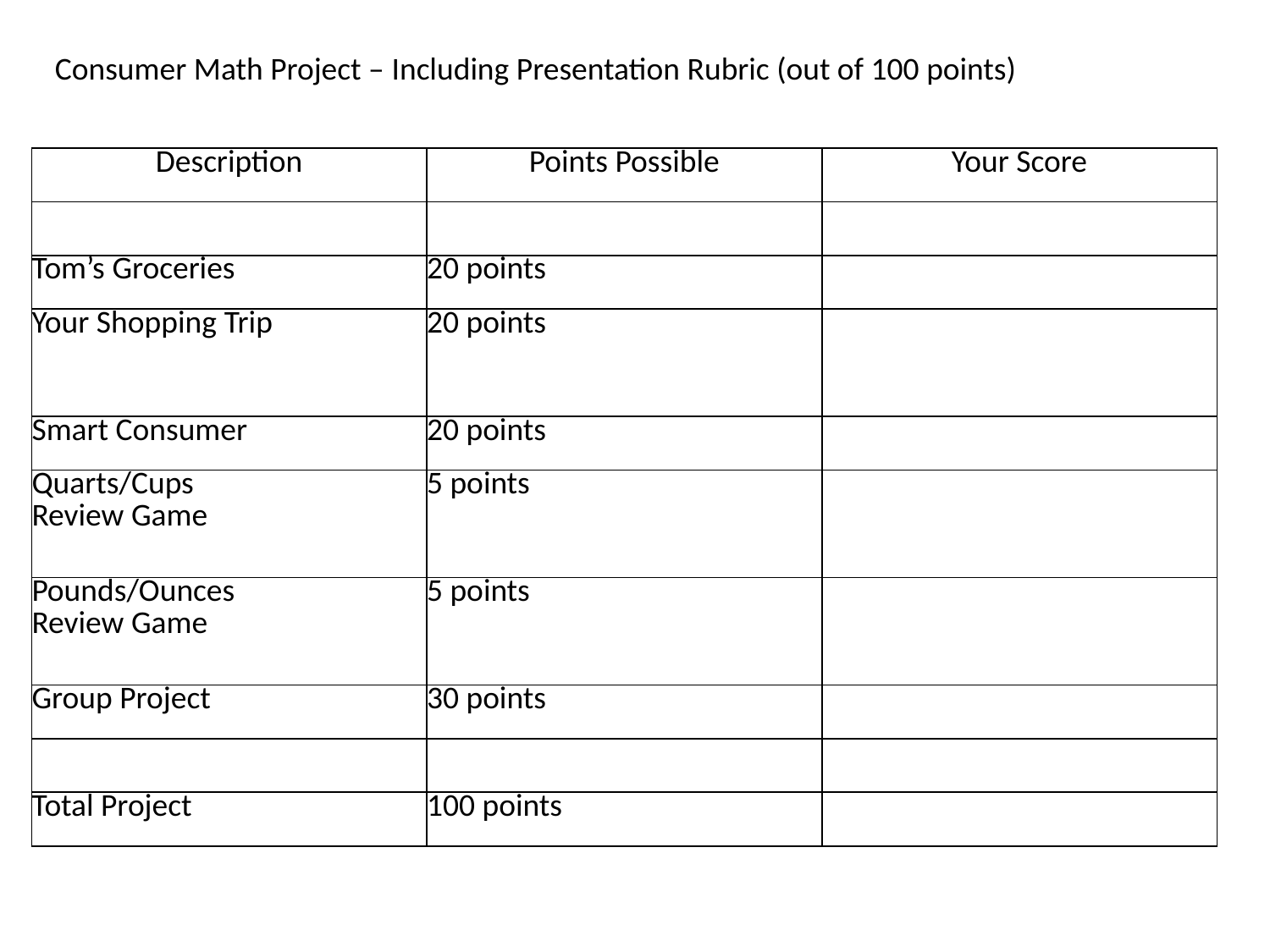

Consumer Math Project – Including Presentation Rubric (out of 100 points)
| Description | Points Possible | Your Score |
| --- | --- | --- |
|  |  |  |
| Tom’s Groceries | 20 points |  |
| Your Shopping Trip | 20 points |  |
| Smart Consumer | 20 points |  |
| Quarts/Cups Review Game | 5 points |  |
| Pounds/Ounces Review Game | 5 points |  |
| Group Project | 30 points |  |
|  |  |  |
| Total Project | 100 points |  |